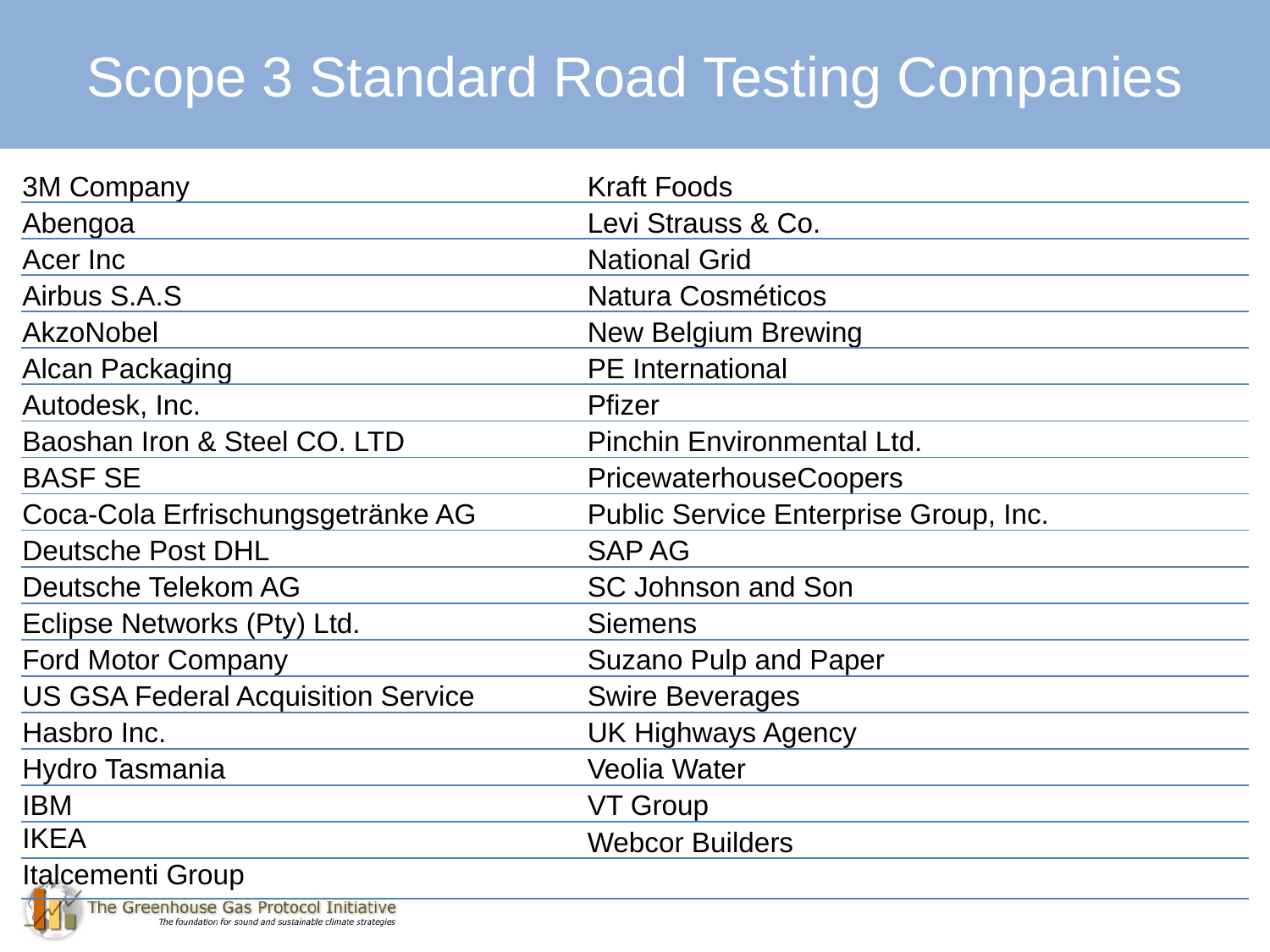

Scope 3 Standard Road Testing Companies
| 3M Company | Kraft Foods |
| --- | --- |
| Abengoa | Levi Strauss & Co. |
| Acer Inc | National Grid |
| Airbus S.A.S | Natura Cosméticos |
| AkzoNobel | New Belgium Brewing |
| Alcan Packaging | PE International |
| Autodesk, Inc. | Pfizer |
| Baoshan Iron & Steel CO. LTD | Pinchin Environmental Ltd. |
| BASF SE | PricewaterhouseCoopers |
| Coca-Cola Erfrischungsgetränke AG | Public Service Enterprise Group, Inc. |
| Deutsche Post DHL | SAP AG |
| Deutsche Telekom AG | SC Johnson and Son |
| Eclipse Networks (Pty) Ltd. | Siemens |
| Ford Motor Company | Suzano Pulp and Paper |
| US GSA Federal Acquisition Service | Swire Beverages |
| Hasbro Inc. | UK Highways Agency |
| Hydro Tasmania | Veolia Water |
| IBM | VT Group |
| IKEA | Webcor Builders |
| Italcementi Group |  |